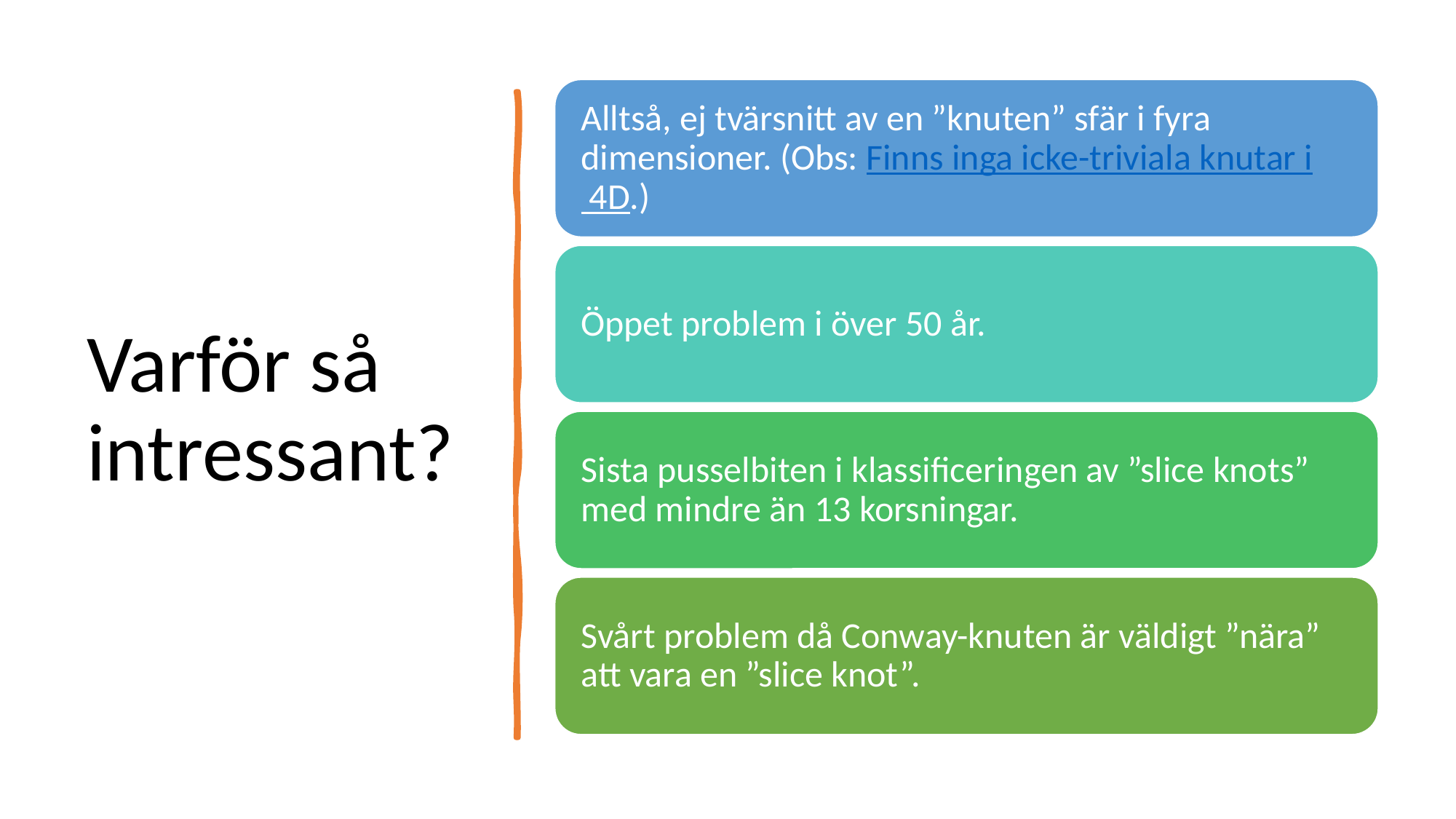

Alltså, ej tvärsnitt av en ”knuten” sfär i fyra dimensioner. (Obs: Finns inga icke-triviala knutar i 4D.)
Öppet problem i över 50 år.
Sista pusselbiten i klassificeringen av ”slice knots” med mindre än 13 korsningar.
Svårt problem då Conway-knuten är väldigt ”nära” att vara en ”slice knot”.
# Varför så intressant?